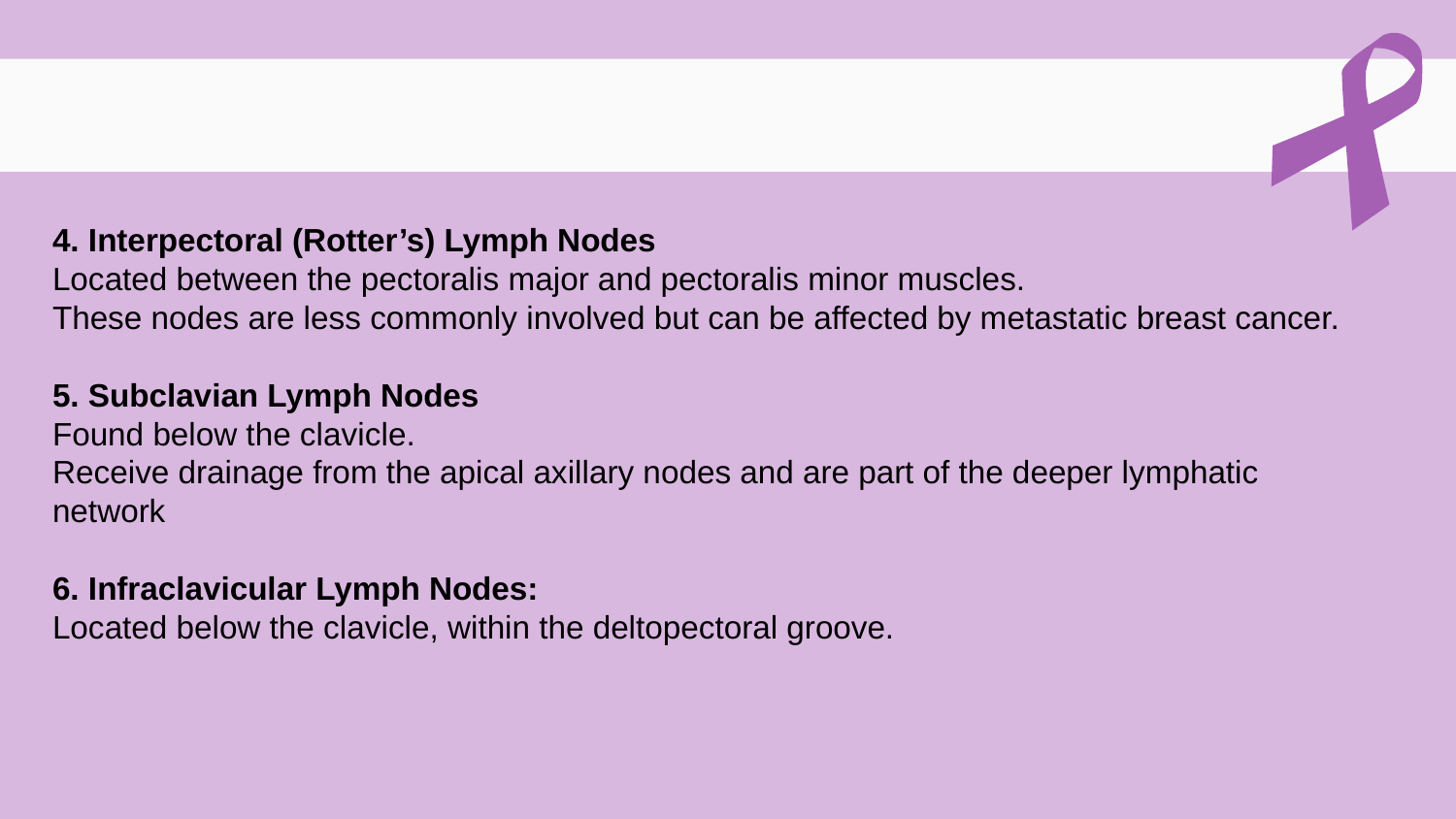

4. Interpectoral (Rotter’s) Lymph Nodes
Located between the pectoralis major and pectoralis minor muscles.
These nodes are less commonly involved but can be affected by metastatic breast cancer.

5. Subclavian Lymph Nodes
Found below the clavicle.
Receive drainage from the apical axillary nodes and are part of the deeper lymphatic network

6. Infraclavicular Lymph Nodes:
Located below the clavicle, within the deltopectoral groove.